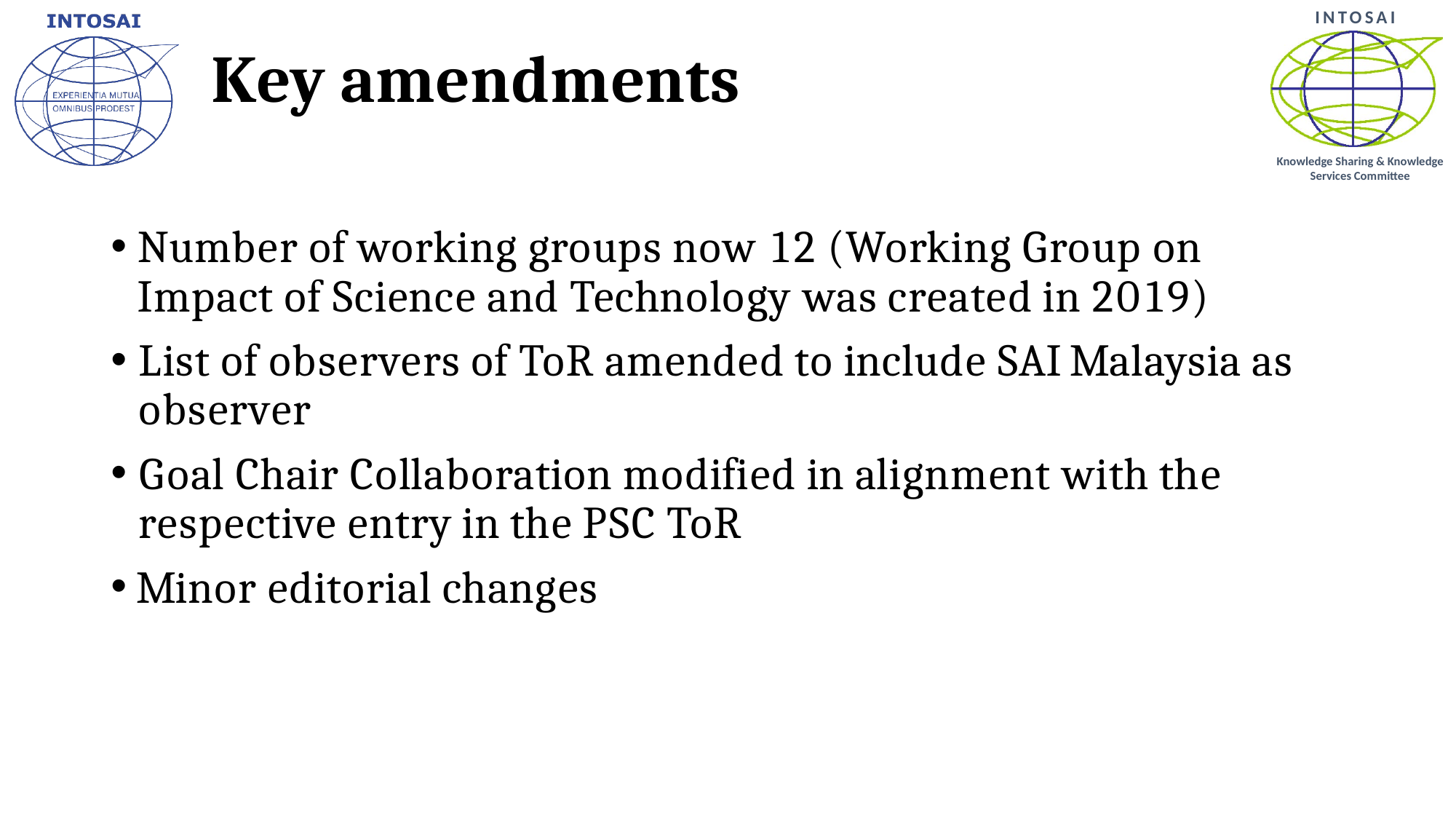

# Key amendments
Number of working groups now 12 (Working Group on Impact of Science and Technology was created in 2019)
List of observers of ToR amended to include SAI Malaysia as observer
Goal Chair Collaboration modified in alignment with the respective entry in the PSC ToR
Minor editorial changes